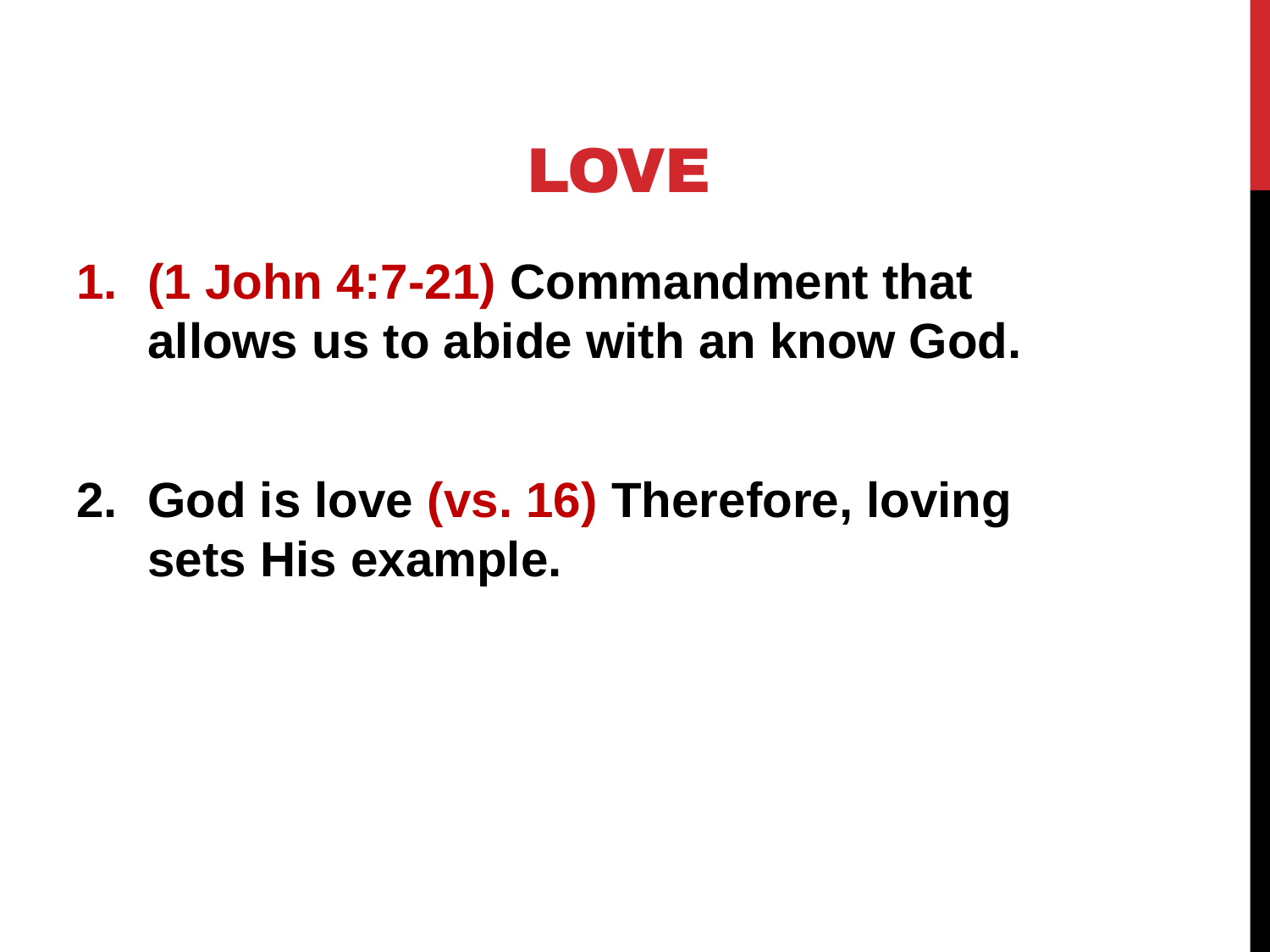

# LOVE
(1 John 4:7-21) Commandment that allows us to abide with an know God.

God is love (vs. 16) Therefore, loving sets His example.